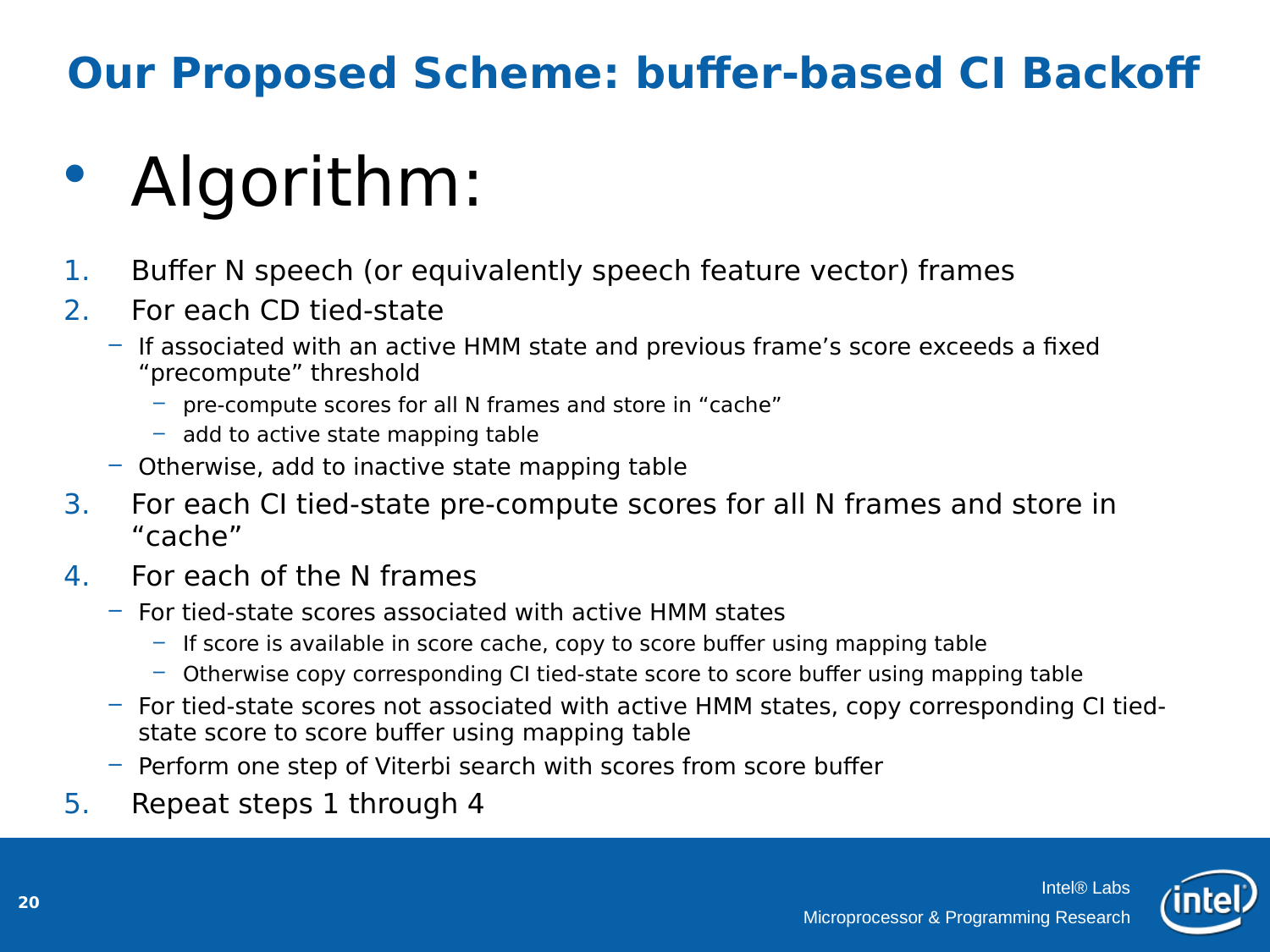

# Our Proposed Scheme: buffer-based CI Backoff
Algorithm:

Buffer N speech (or equivalently speech feature vector) frames
For each CD tied-state
If associated with an active HMM state and previous frame’s score exceeds a fixed “precompute” threshold
pre-compute scores for all N frames and store in “cache”
add to active state mapping table
Otherwise, add to inactive state mapping table
For each CI tied-state pre-compute scores for all N frames and store in “cache”
For each of the N frames
For tied-state scores associated with active HMM states
If score is available in score cache, copy to score buffer using mapping table
Otherwise copy corresponding CI tied-state score to score buffer using mapping table
For tied-state scores not associated with active HMM states, copy corresponding CI tied-state score to score buffer using mapping table
Perform one step of Viterbi search with scores from score buffer
Repeat steps 1 through 4